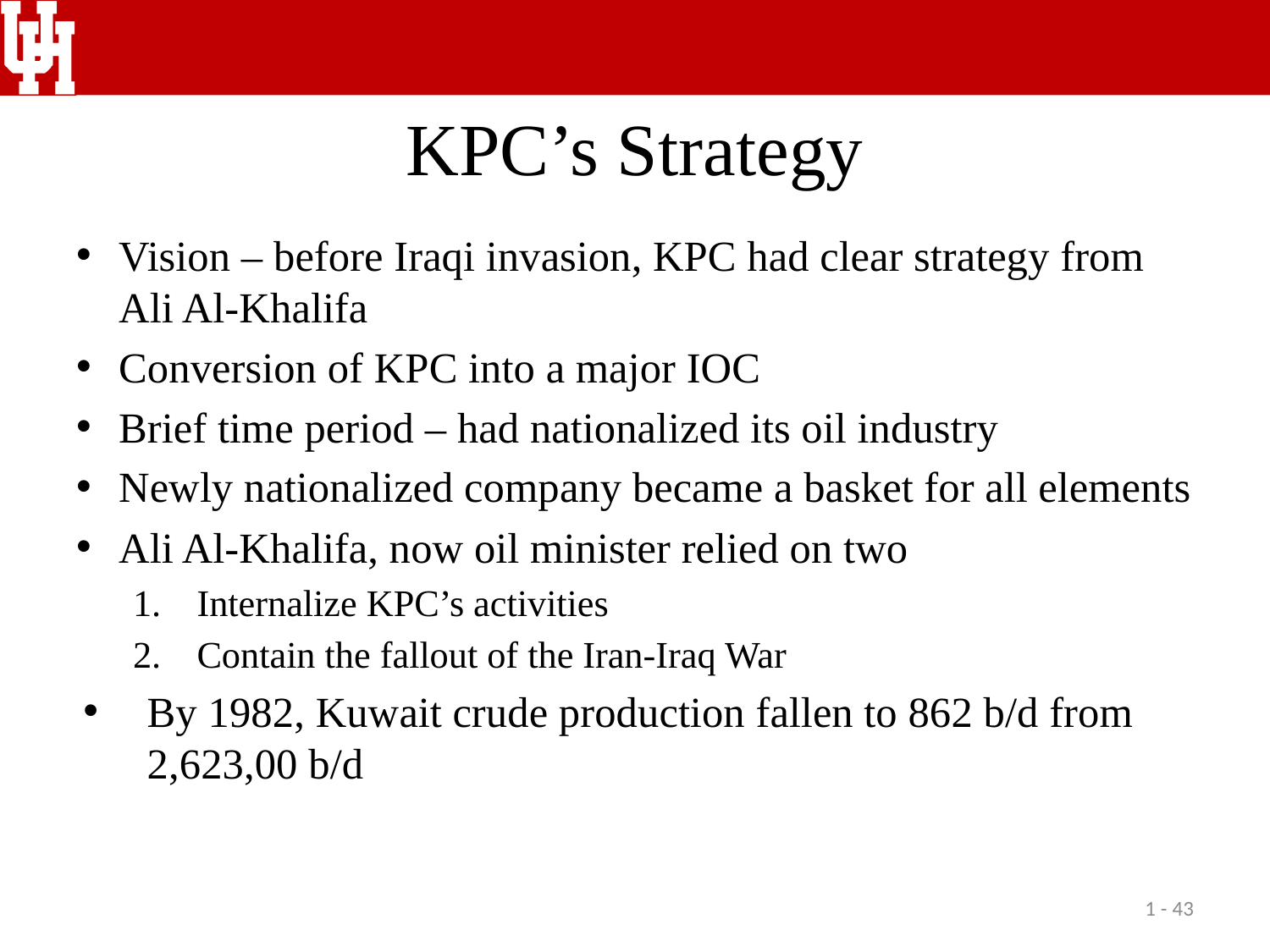

# KPC’s Strategy
Vision – before Iraqi invasion, KPC had clear strategy from Ali Al-Khalifa
Conversion of KPC into a major IOC
Brief time period – had nationalized its oil industry
Newly nationalized company became a basket for all elements
Ali Al-Khalifa, now oil minister relied on two
Internalize KPC’s activities
Contain the fallout of the Iran-Iraq War
By 1982, Kuwait crude production fallen to 862 b/d from 2,623,00 b/d
1 - 43